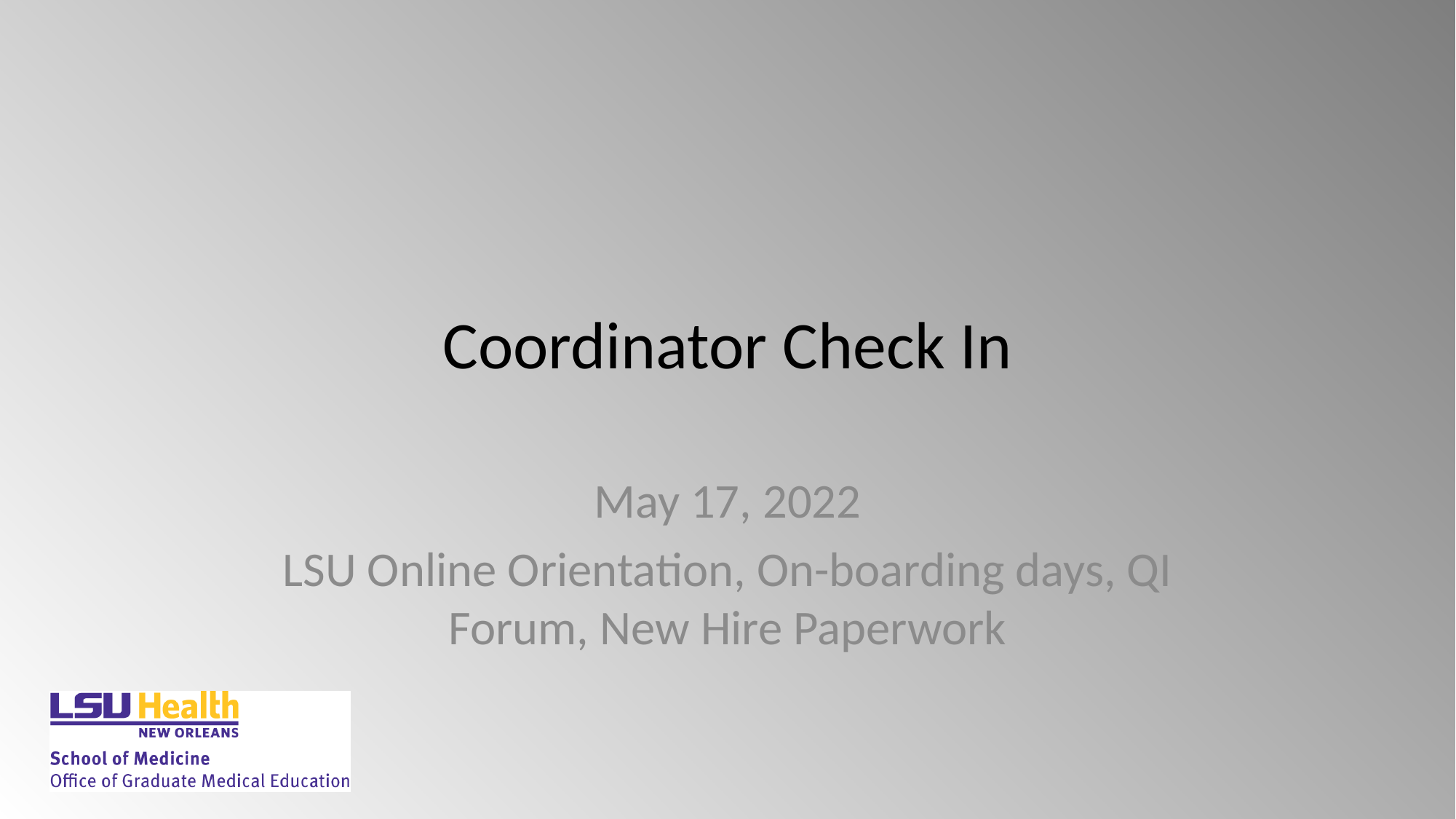

# Coordinator Check In
May 17, 2022
LSU Online Orientation, On-boarding days, QI Forum, New Hire Paperwork